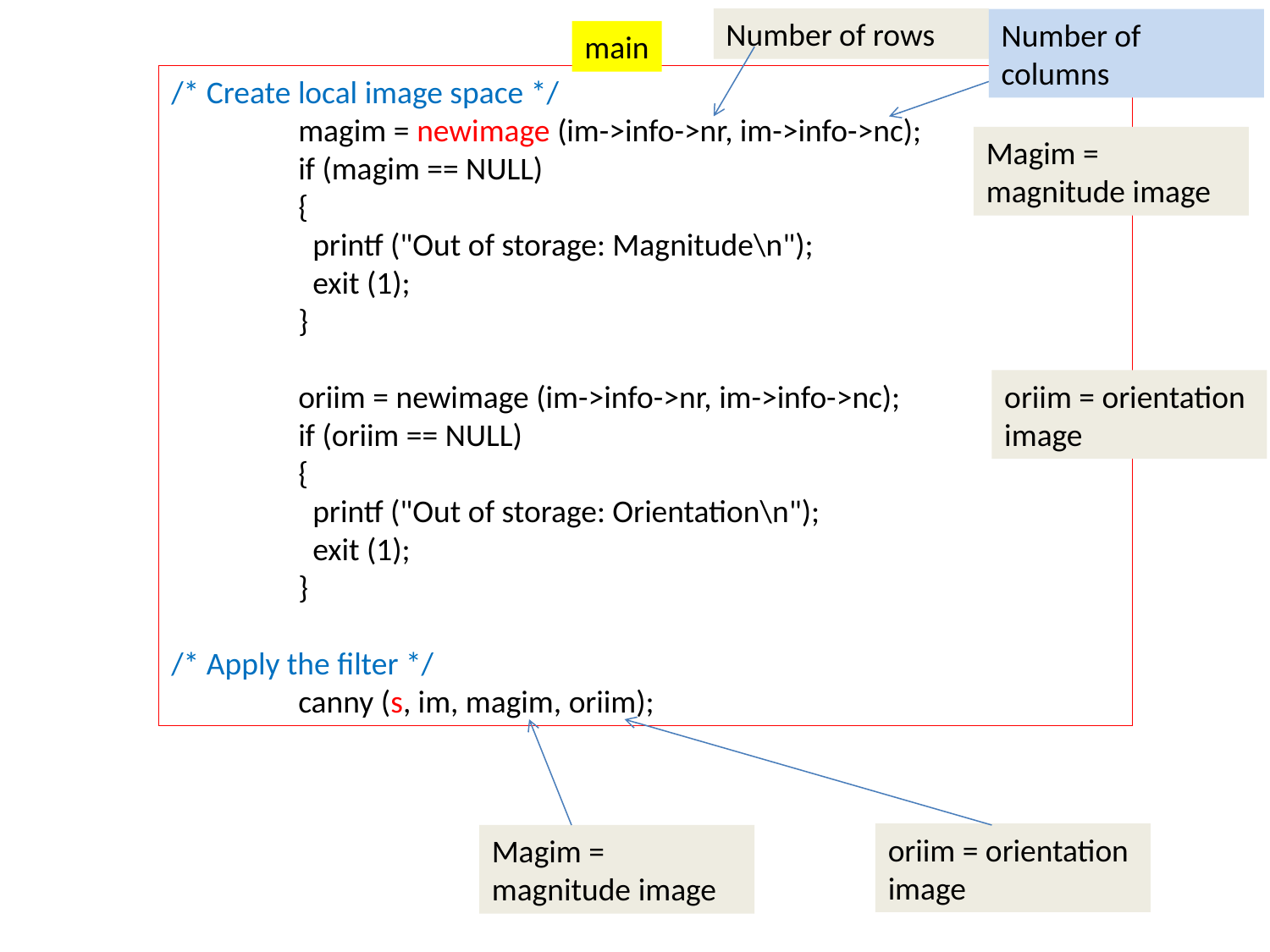

Number of rows
Number of columns
main
/* Create local image space */
	magim = newimage (im->info->nr, im->info->nc);
	if (magim == NULL)
	{
	  printf ("Out of storage: Magnitude\n");
	  exit (1);
	}

	oriim = newimage (im->info->nr, im->info->nc);
	if (oriim == NULL)
	{
	  printf ("Out of storage: Orientation\n");
	  exit (1);
	}

/* Apply the filter */
	canny (s, im, magim, oriim);
Magim = magnitude image
oriim = orientation image
oriim = orientation image
Magim = magnitude image